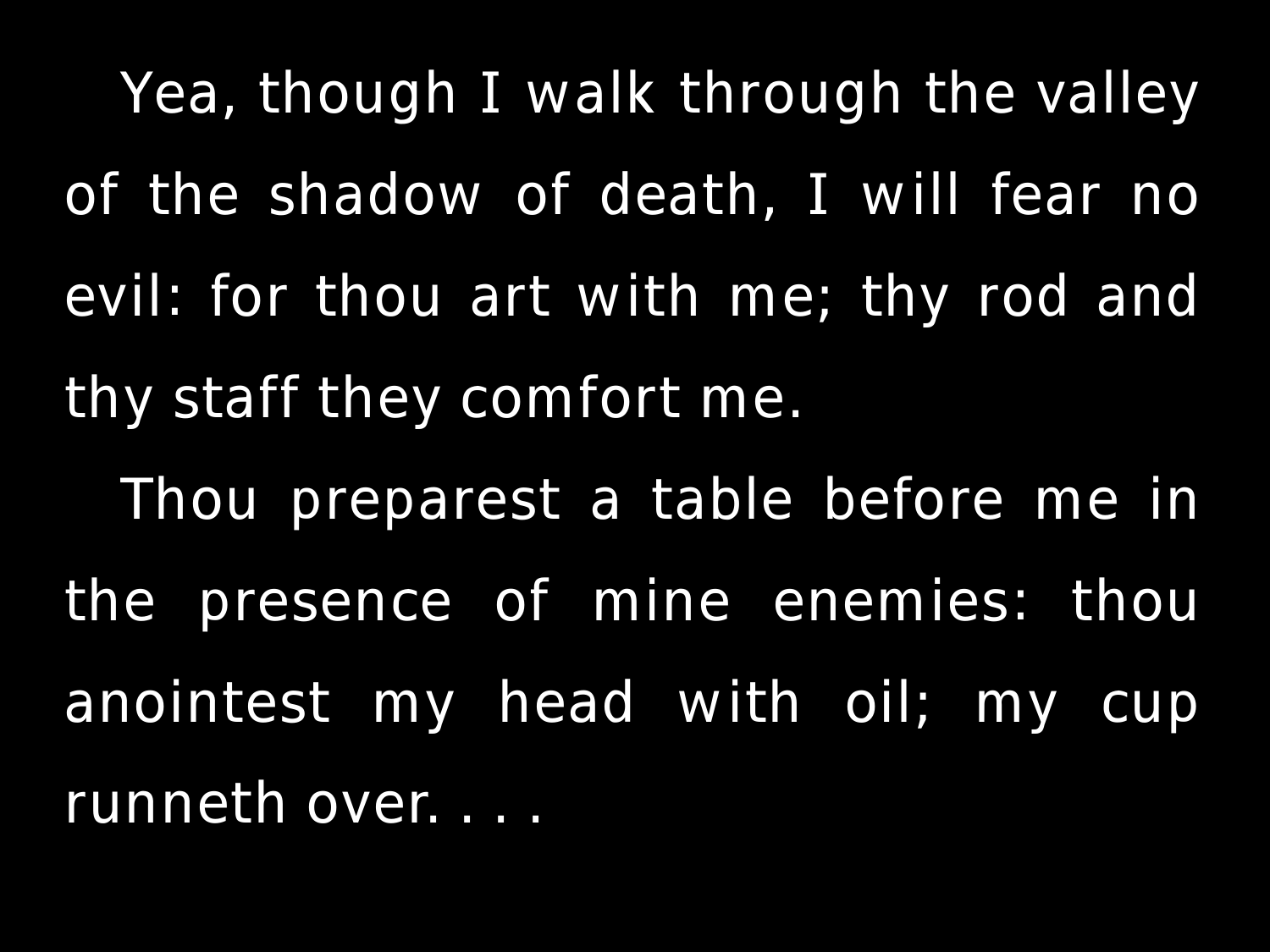

Yea, though I walk through the valley of the shadow of death, I will fear no evil: for thou art with me; thy rod and thy staff they comfort me.
Thou preparest a table before me in the presence of mine enemies: thou anointest my head with oil; my cup runneth over. . . .